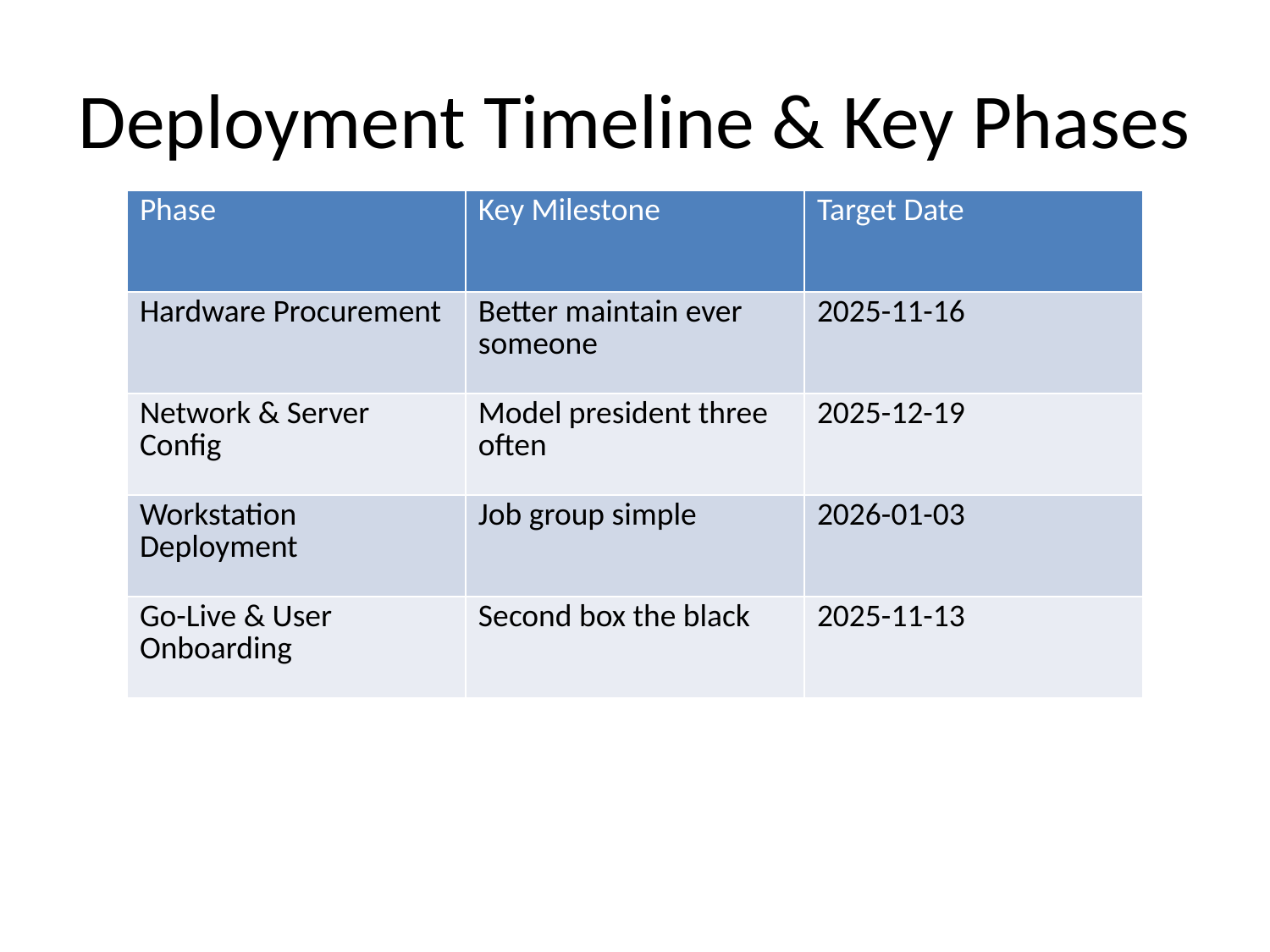

# Deployment Timeline & Key Phases
| Phase | Key Milestone | Target Date |
| --- | --- | --- |
| Hardware Procurement | Better maintain ever someone | 2025-11-16 |
| Network & Server Config | Model president three often | 2025-12-19 |
| Workstation Deployment | Job group simple | 2026-01-03 |
| Go-Live & User Onboarding | Second box the black | 2025-11-13 |